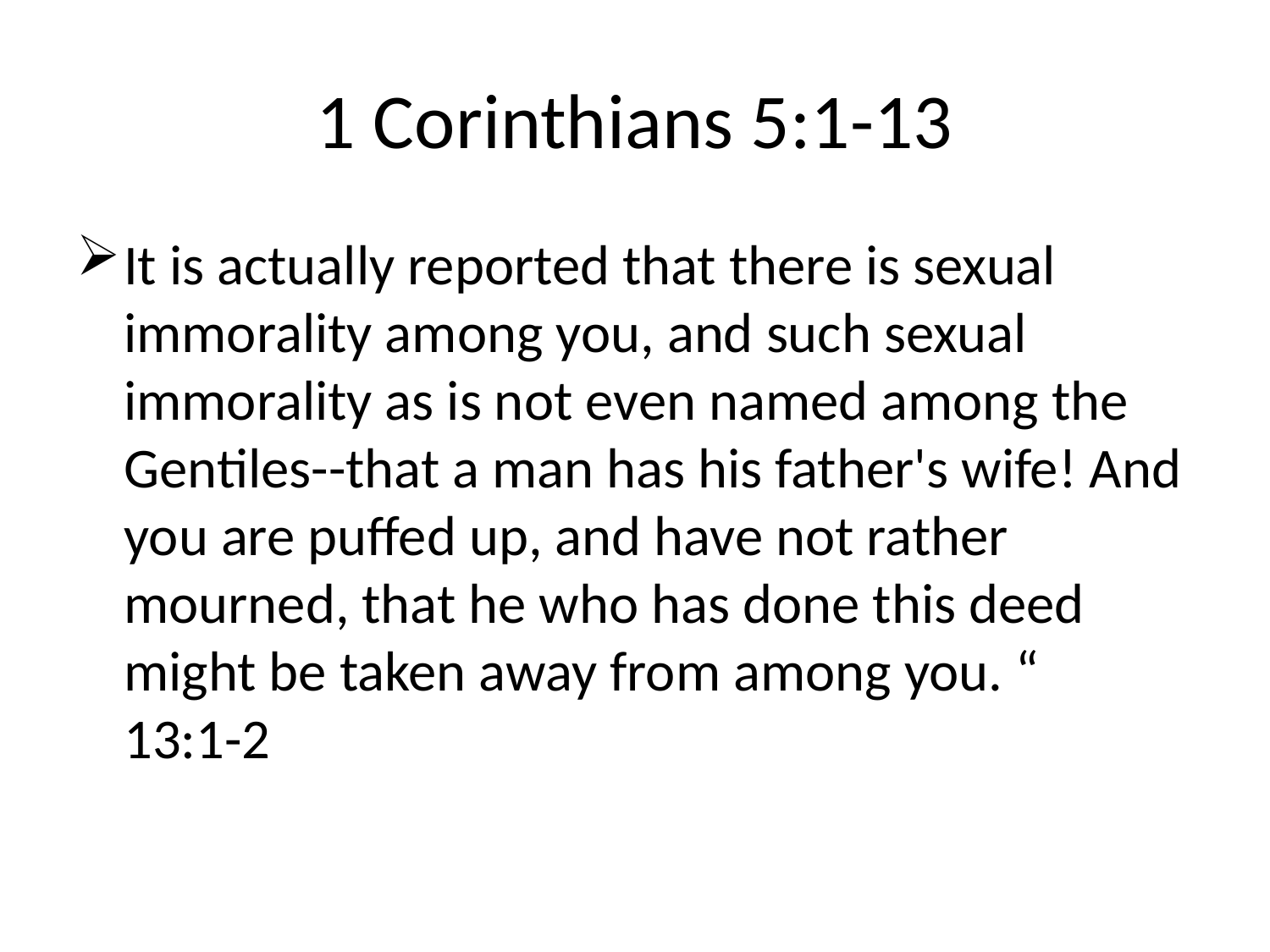

# 1 Corinthians 5:1-13
It is actually reported that there is sexual immorality among you, and such sexual immorality as is not even named among the Gentiles--that a man has his father's wife! And you are puffed up, and have not rather mourned, that he who has done this deed might be taken away from among you. “   13:1-2